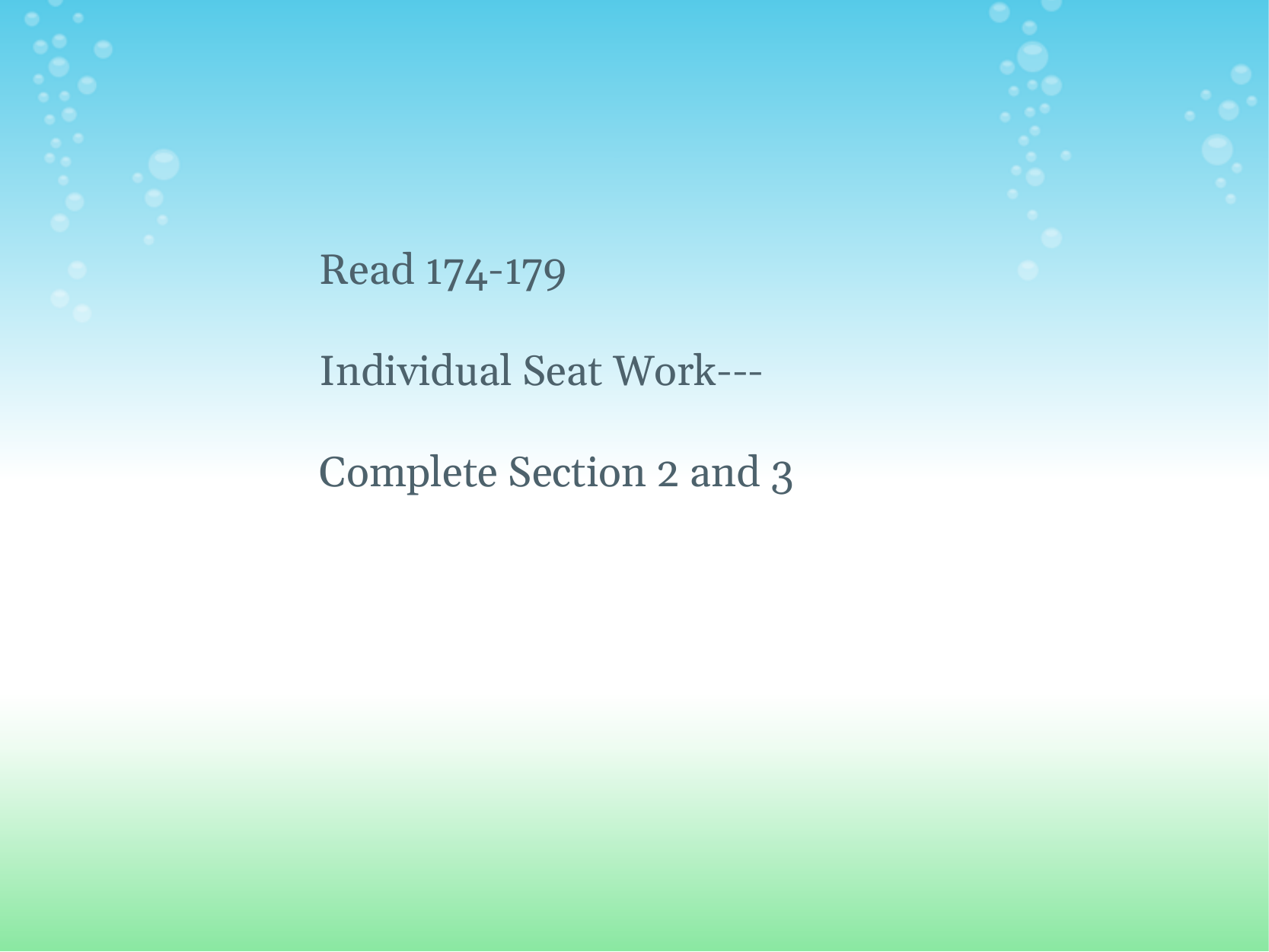

Read 174-179

Individual Seat Work---

Complete Section 2 and 3